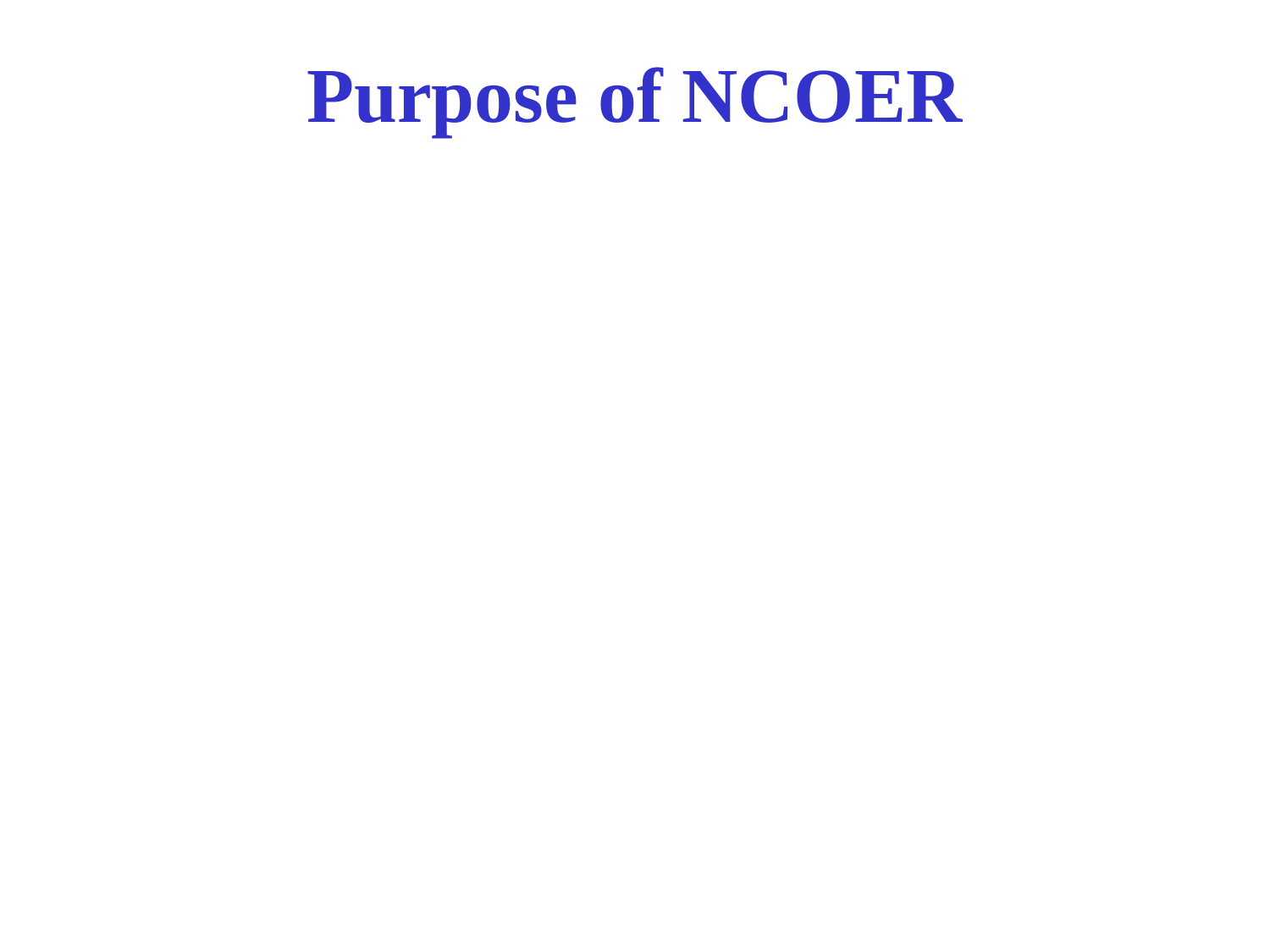

# Purpose of NCOER
Deigned to improve or maintain performance and professionally develop the rated NCO

Suppose to develop and communicate performance standards to the rated NCO at beginning of rating period

Provide feedback oh how to progress in meeting goals throughout rating period

Also provides evaluation information to ensure that sound personnel management decisions can be made and that an NCO's potential can be fully developed

Do not dwell on past; consider how to improve your future